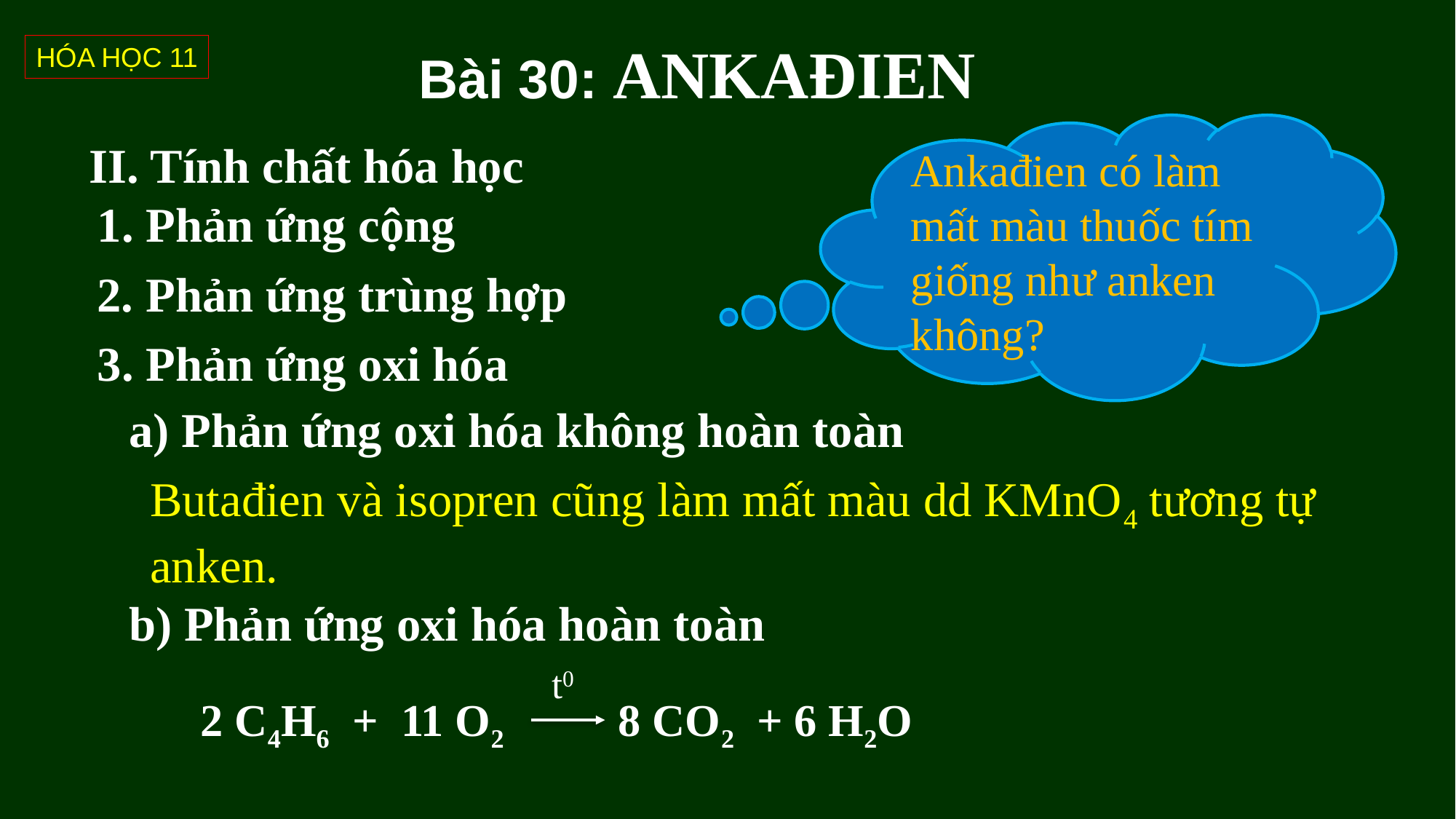

# Bài 30: ANKAĐIEN
HÓA HỌC 11
Ankađien có làm mất màu thuốc tím giống như anken không?
II. Tính chất hóa học
1. Phản ứng cộng
2. Phản ứng trùng hợp
3. Phản ứng oxi hóa
a) Phản ứng oxi hóa không hoàn toàn
Butađien và isopren cũng làm mất màu dd KMnO4 tương tự anken.
b) Phản ứng oxi hóa hoàn toàn
 t0
2 C4H6  +  11 O2          8 CO2  + 6 H2O